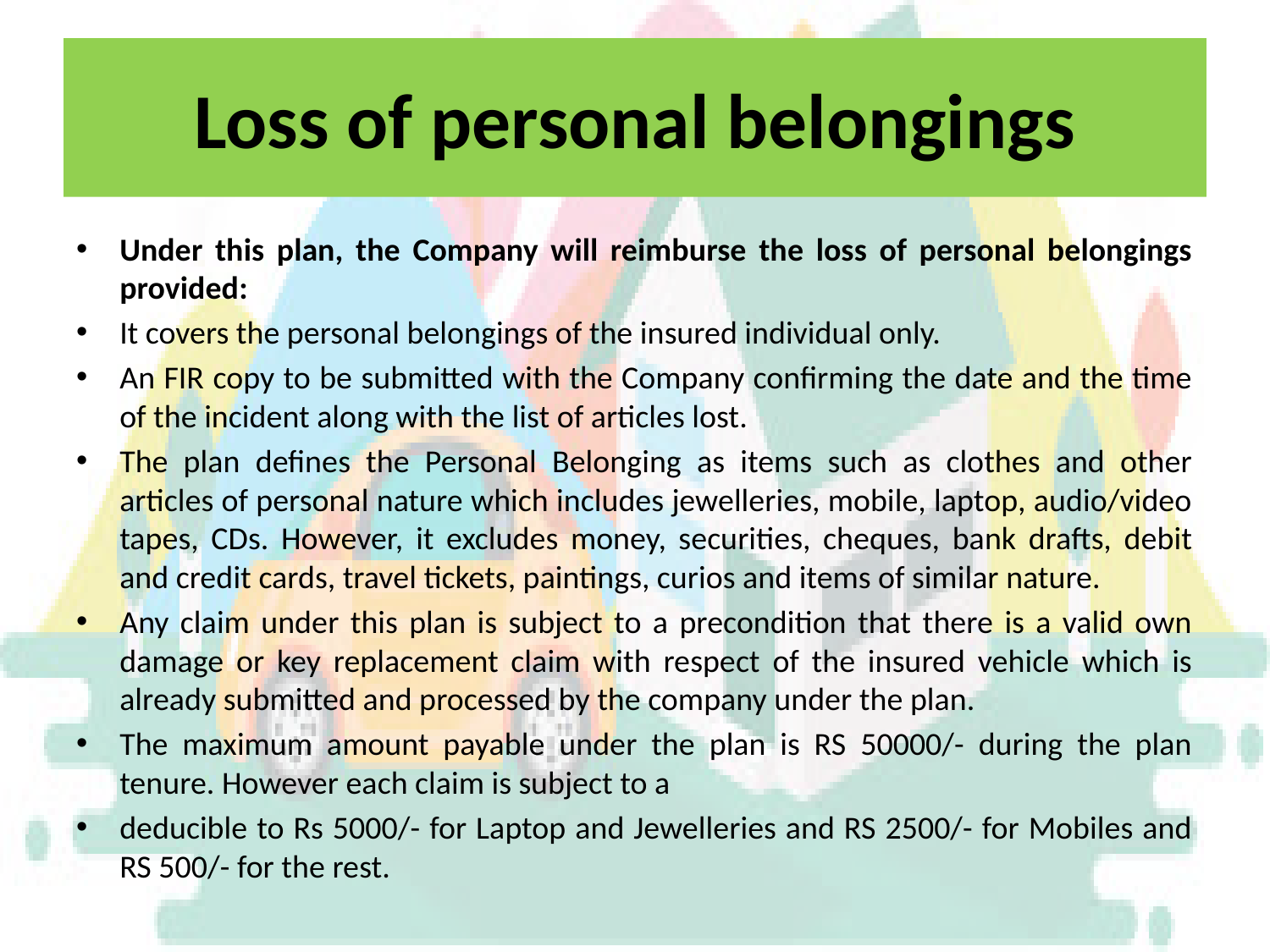

# Loss of personal belongings
Under this plan, the Company will reimburse the loss of personal belongings provided:
It covers the personal belongings of the insured individual only.
An FIR copy to be submitted with the Company confirming the date and the time of the incident along with the list of articles lost.
The plan defines the Personal Belonging as items such as clothes and other articles of personal nature which includes jewelleries, mobile, laptop, audio/video tapes, CDs. However, it excludes money, securities, cheques, bank drafts, debit and credit cards, travel tickets, paintings, curios and items of similar nature.
Any claim under this plan is subject to a precondition that there is a valid own damage or key replacement claim with respect of the insured vehicle which is already submitted and processed by the company under the plan.
The maximum amount payable under the plan is RS 50000/- during the plan tenure. However each claim is subject to a
deducible to Rs 5000/- for Laptop and Jewelleries and RS 2500/- for Mobiles and RS 500/- for the rest.